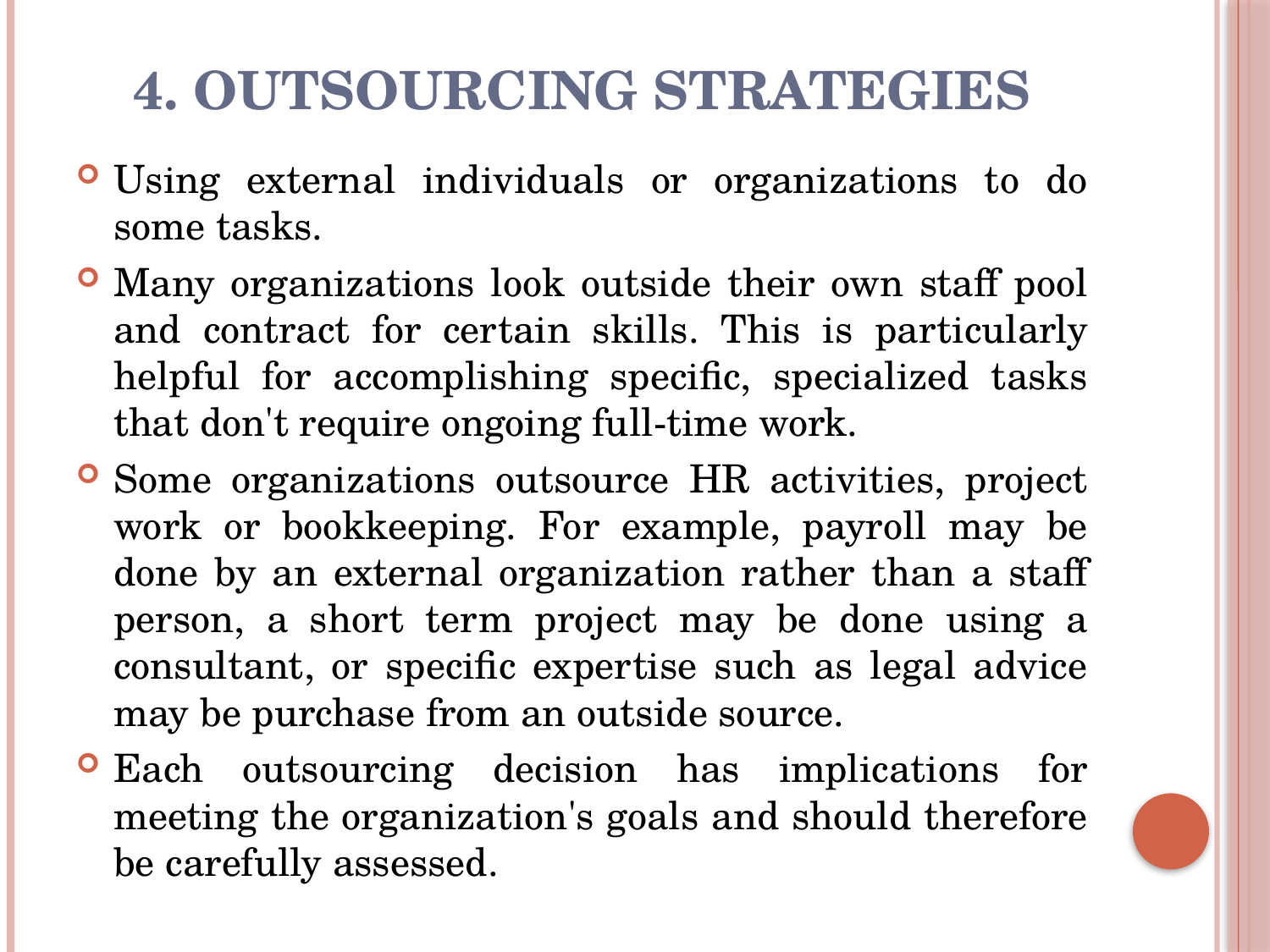

# 4. Outsourcing strategies
Using external individuals or organizations to do some tasks.
Many organizations look outside their own staff pool and contract for certain skills. This is particularly helpful for accomplishing specific, specialized tasks that don't require ongoing full-time work.
Some organizations outsource HR activities, project work or bookkeeping. For example, payroll may be done by an external organization rather than a staff person, a short term project may be done using a consultant, or specific expertise such as legal advice may be purchase from an outside source.
Each outsourcing decision has implications for meeting the organization's goals and should therefore be carefully assessed.